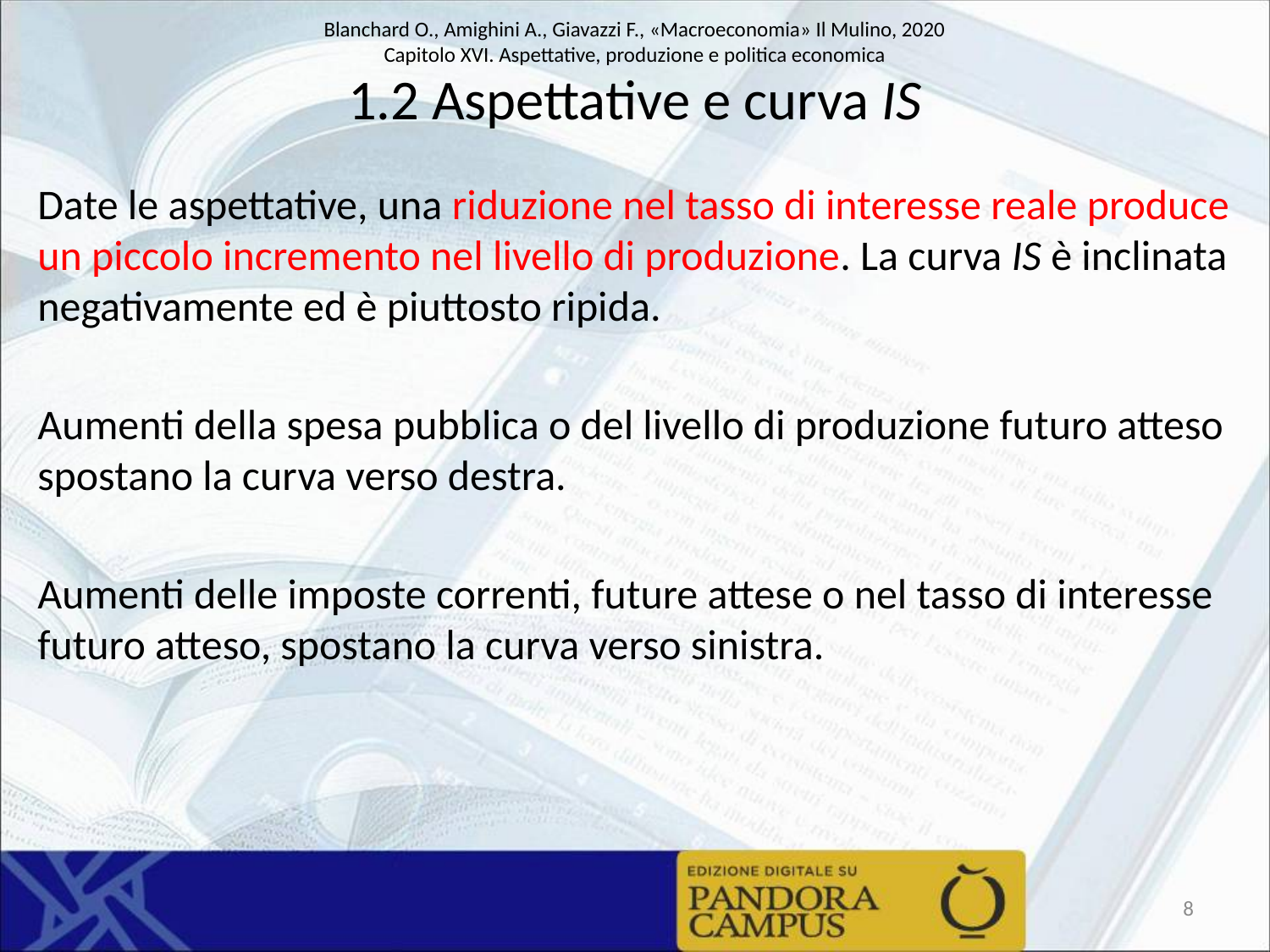

# 1.2 Aspettative e curva IS
Date le aspettative, una riduzione nel tasso di interesse reale produce un piccolo incremento nel livello di produzione. La curva IS è inclinata negativamente ed è piuttosto ripida.

Aumenti della spesa pubblica o del livello di produzione futuro atteso spostano la curva verso destra.

Aumenti delle imposte correnti, future attese o nel tasso di interesse futuro atteso, spostano la curva verso sinistra.
8